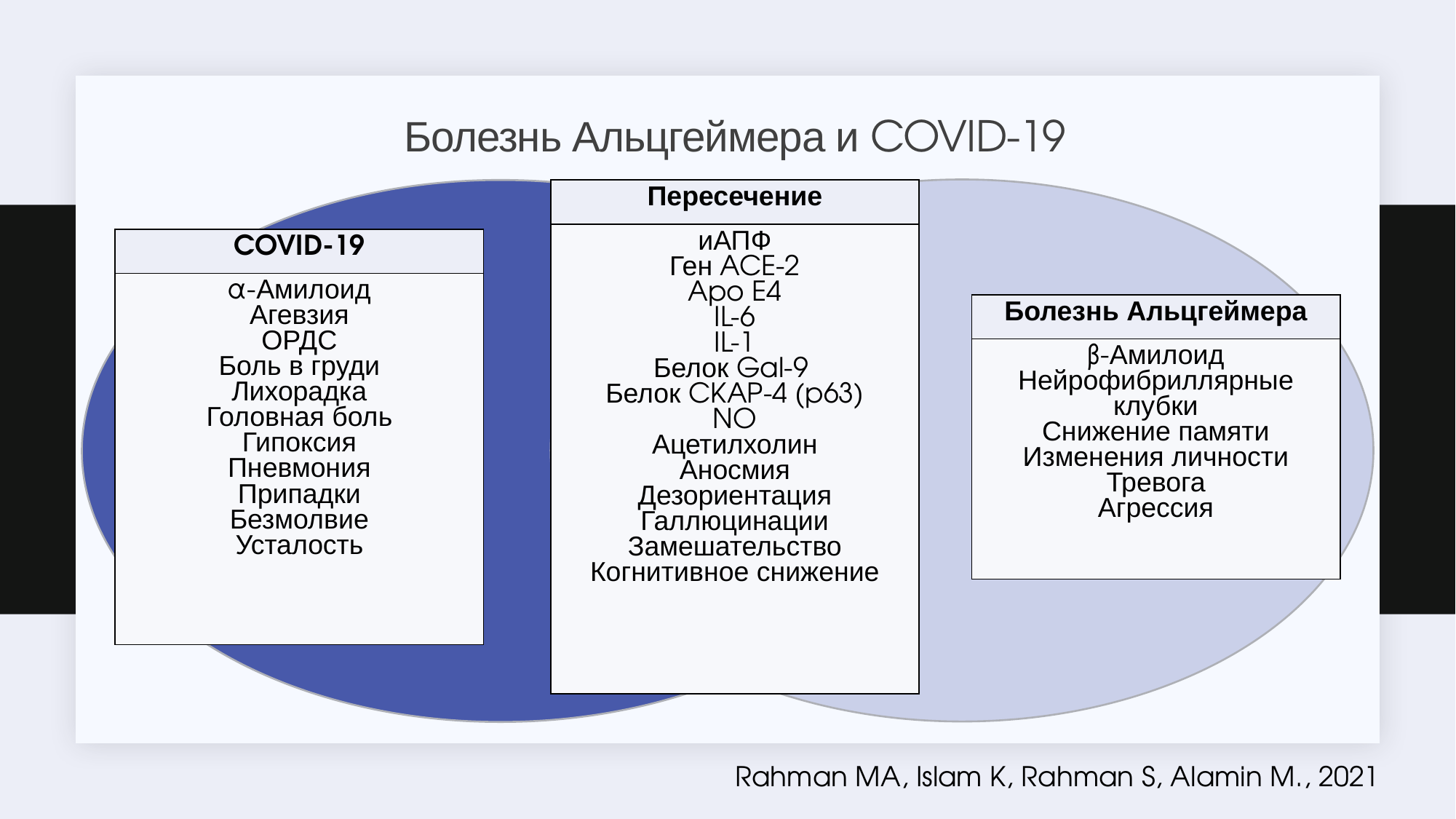

# Болезнь Альцгеймера и COVID-19

| Пересечение |
| --- |
| иАПФ Ген ACE-2 Apo E4 IL-6 IL-1 Белок Gal-9 Белок CKAP-4 (p63) NO Ацетилхолин Аносмия Дезориентация Галлюцинации Замешательство Когнитивное снижение |
| COVID-19 |
| --- |
| α-Амилоид Агевзия ОРДС Боль в груди Лихорадка Головная боль Гипоксия Пневмония Припадки Безмолвие Усталость |
| Болезнь Альцгеймера |
| --- |
| β-Амилоид Нейрофибриллярные клубки Снижение памяти Изменения личности Тревога Агрессия |
Rahman MA, Islam K, Rahman S, Alamin M., 2021